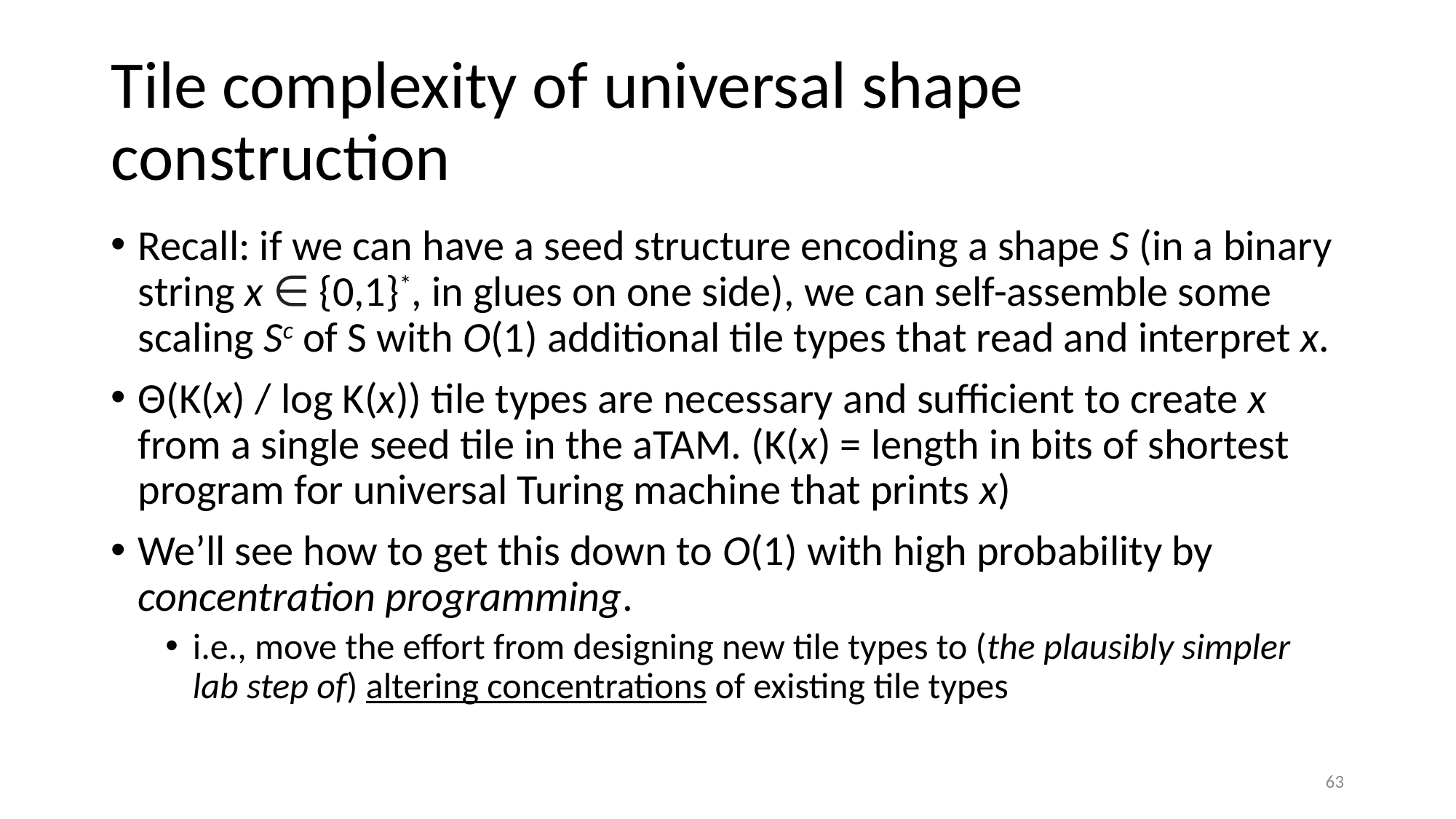

# Tile complexity of universal shape construction
Recall: if we can have a seed structure encoding a shape S (in a binary string x ∈ {0,1}*, in glues on one side), we can self-assemble some scaling Sc of S with O(1) additional tile types that read and interpret x.
Θ(K(x) / log K(x)) tile types are necessary and sufficient to create x from a single seed tile in the aTAM. (K(x) = length in bits of shortest program for universal Turing machine that prints x)
We’ll see how to get this down to O(1) with high probability by concentration programming.
i.e., move the effort from designing new tile types to (the plausibly simpler lab step of) altering concentrations of existing tile types

63